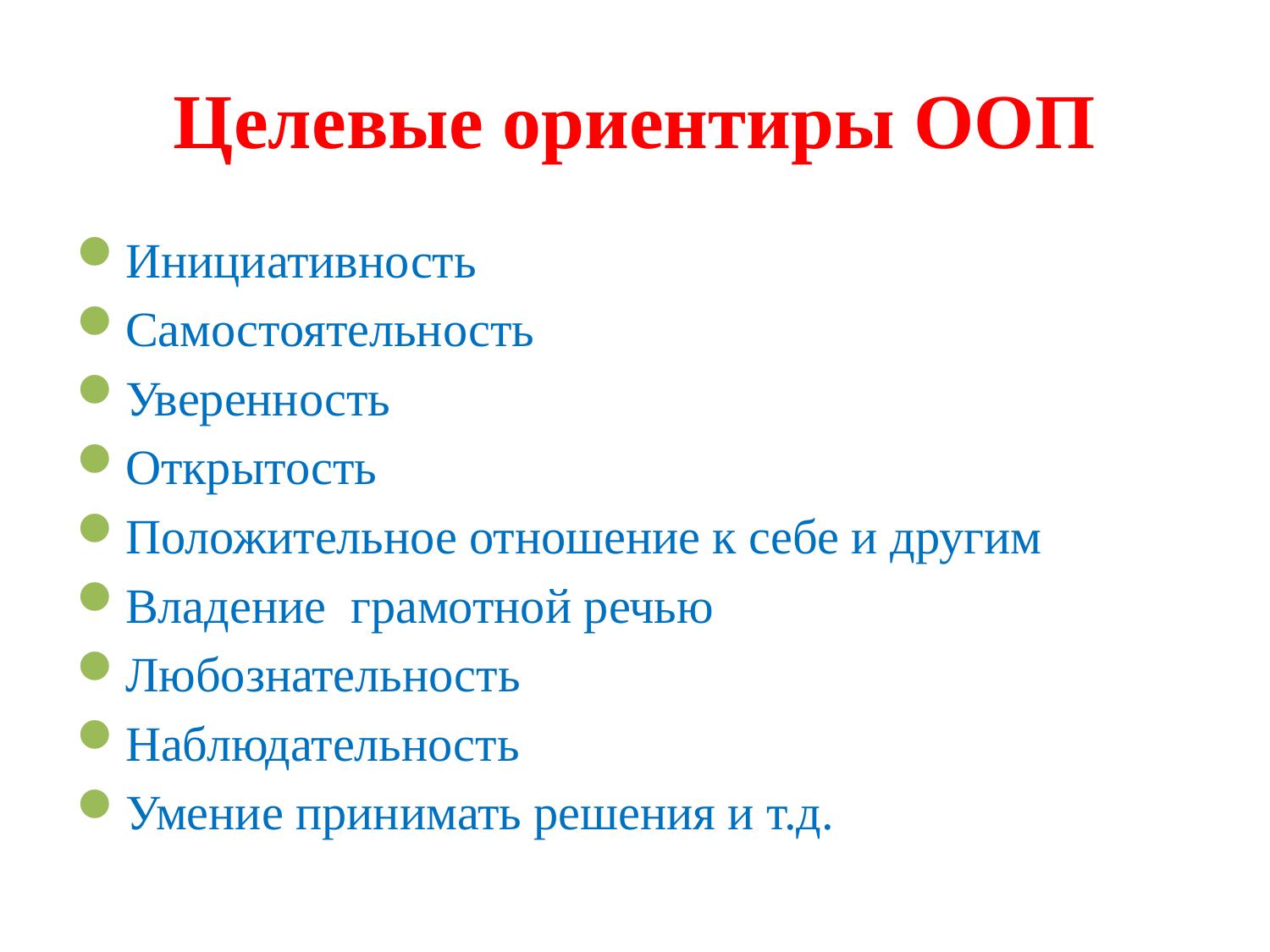

# Целевые ориентиры ООП
Инициативность
Самостоятельность
Уверенность
Открытость
Положительное отношение к себе и другим
Владение  грамотной речью
Любознательность
Наблюдательность
Умение принимать решения и т.д.